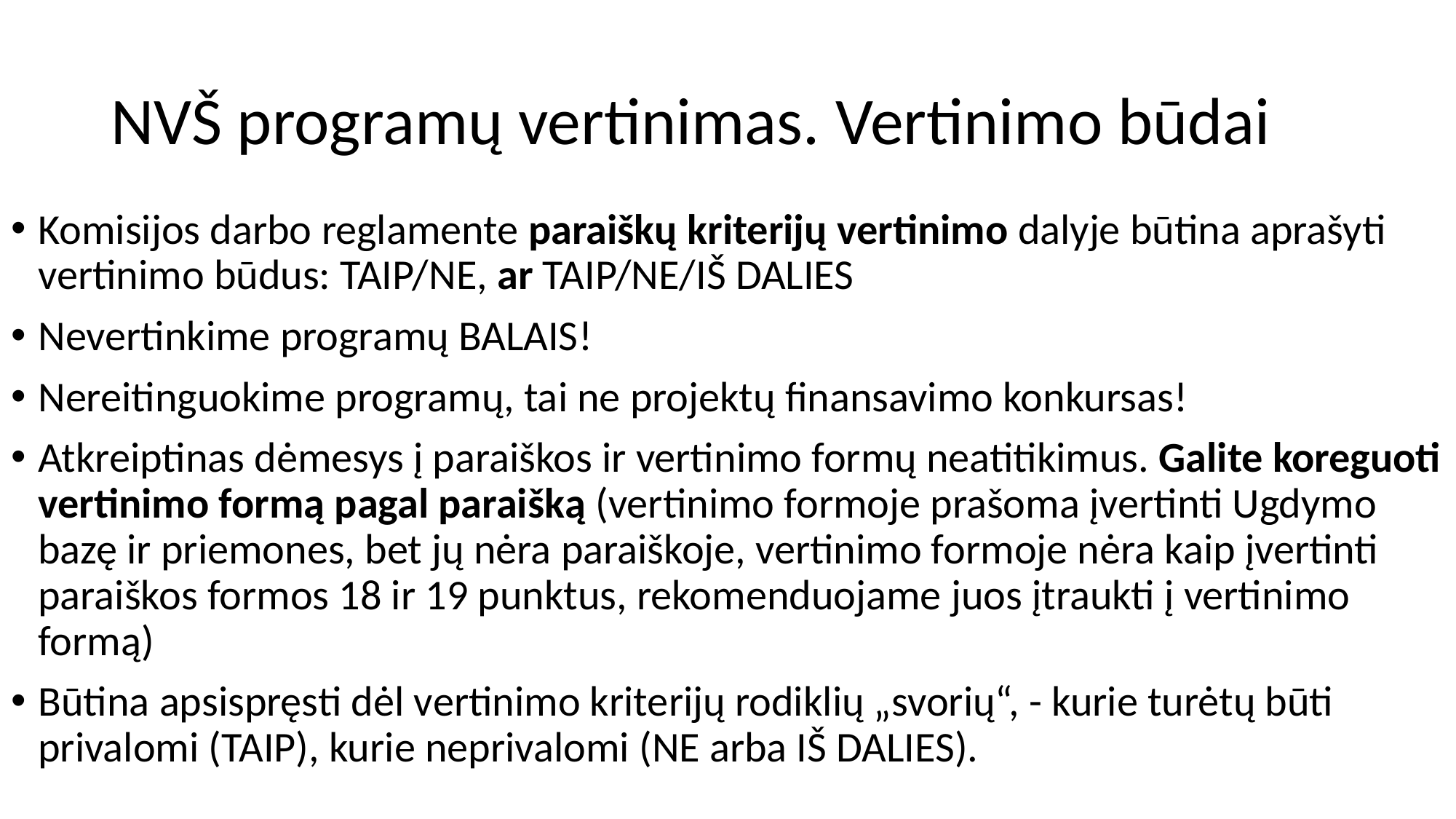

# NVŠ programų vertinimas. Vertinimo būdai
Komisijos darbo reglamente paraiškų kriterijų vertinimo dalyje būtina aprašyti   vertinimo būdus: TAIP/NE, ar TAIP/NE/IŠ DALIES
Nevertinkime programų BALAIS!
Nereitinguokime programų, tai ne projektų finansavimo konkursas!
Atkreiptinas dėmesys į paraiškos ir vertinimo formų neatitikimus. Galite koreguoti vertinimo formą pagal paraišką (vertinimo formoje prašoma įvertinti Ugdymo bazę ir priemones, bet jų nėra paraiškoje, vertinimo formoje nėra kaip įvertinti paraiškos formos 18 ir 19 punktus, rekomenduojame juos įtraukti į vertinimo formą)
Būtina apsispręsti dėl vertinimo kriterijų rodiklių „svorių“, - kurie turėtų būti privalomi (TAIP), kurie neprivalomi (NE arba IŠ DALIES).